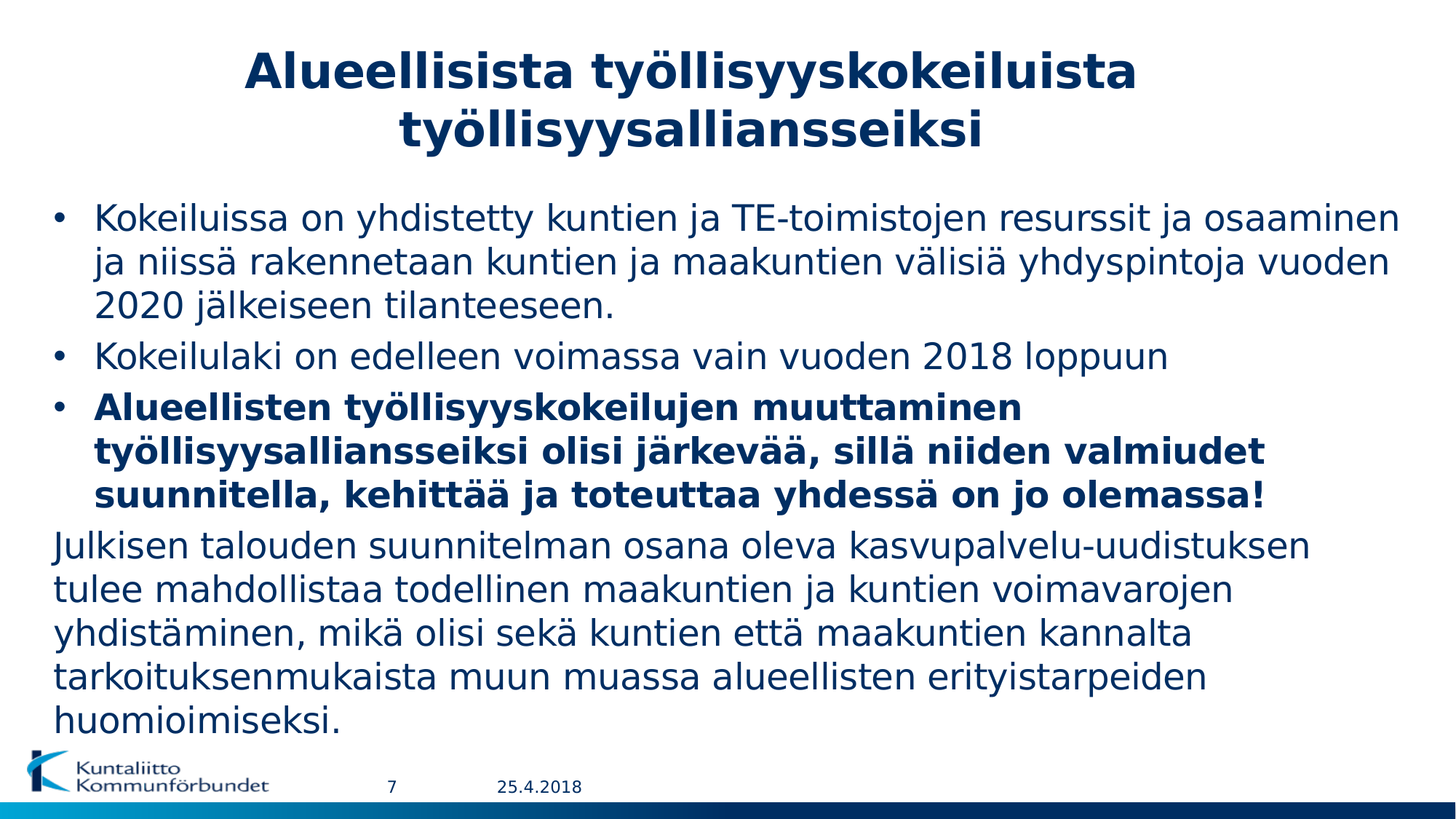

# Alueellisista työllisyyskokeiluista työllisyysalliansseiksi
Kokeiluissa on yhdistetty kuntien ja TE-toimistojen resurssit ja osaaminen ja niissä rakennetaan kuntien ja maakuntien välisiä yhdyspintoja vuoden 2020 jälkeiseen tilanteeseen.
Kokeilulaki on edelleen voimassa vain vuoden 2018 loppuun
Alueellisten työllisyyskokeilujen muuttaminen työllisyysalliansseiksi olisi järkevää, sillä niiden valmiudet suunnitella, kehittää ja toteuttaa yhdessä on jo olemassa!
Julkisen talouden suunnitelman osana oleva kasvupalvelu-uudistuksen tulee mahdollistaa todellinen maakuntien ja kuntien voimavarojen yhdistäminen, mikä olisi sekä kuntien että maakuntien kannalta tarkoituksenmukaista muun muassa alueellisten erityistarpeiden huomioimiseksi.

7
25.4.2018